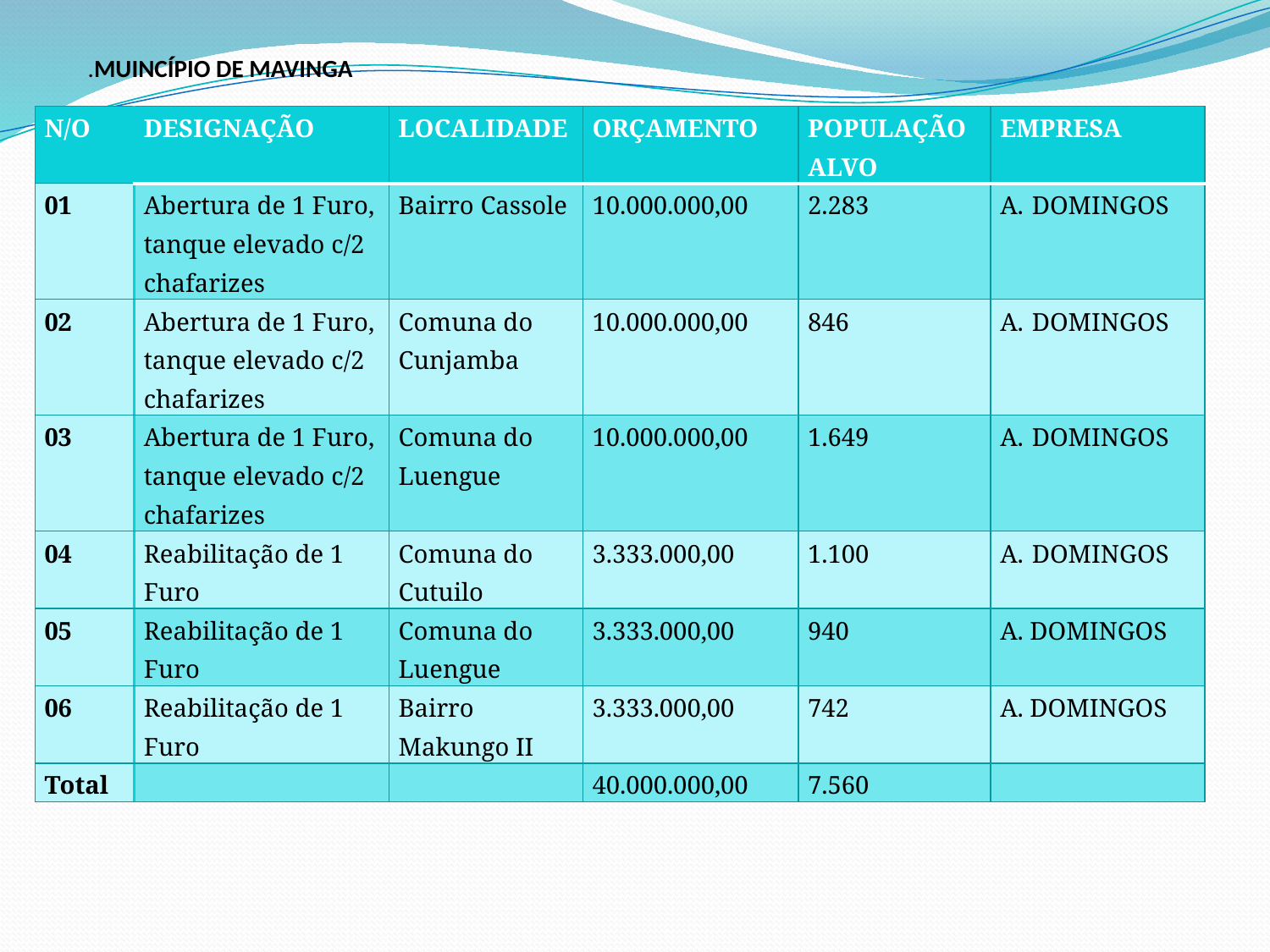

.MUINCÍPIO DE MAVINGA

| N/O | DESIGNAÇÃO | LOCALIDADE | ORÇAMENTO | POPULAÇÃO ALVO | EMPRESA |
| --- | --- | --- | --- | --- | --- |
| 01 | Abertura de 1 Furo, tanque elevado c/2 chafarizes | Bairro Cassole | 10.000.000,00 | 2.283 | DOMINGOS |
| 02 | Abertura de 1 Furo, tanque elevado c/2 chafarizes | Comuna do Cunjamba | 10.000.000,00 | 846 | DOMINGOS |
| 03 | Abertura de 1 Furo, tanque elevado c/2 chafarizes | Comuna do Luengue | 10.000.000,00 | 1.649 | DOMINGOS |
| 04 | Reabilitação de 1 Furo | Comuna do Cutuilo | 3.333.000,00 | 1.100 | DOMINGOS |
| 05 | Reabilitação de 1 Furo | Comuna do Luengue | 3.333.000,00 | 940 | A. DOMINGOS |
| 06 | Reabilitação de 1 Furo | Bairro Makungo II | 3.333.000,00 | 742 | A. DOMINGOS |
| Total |  |  | 40.000.000,00 | 7.560 |  |